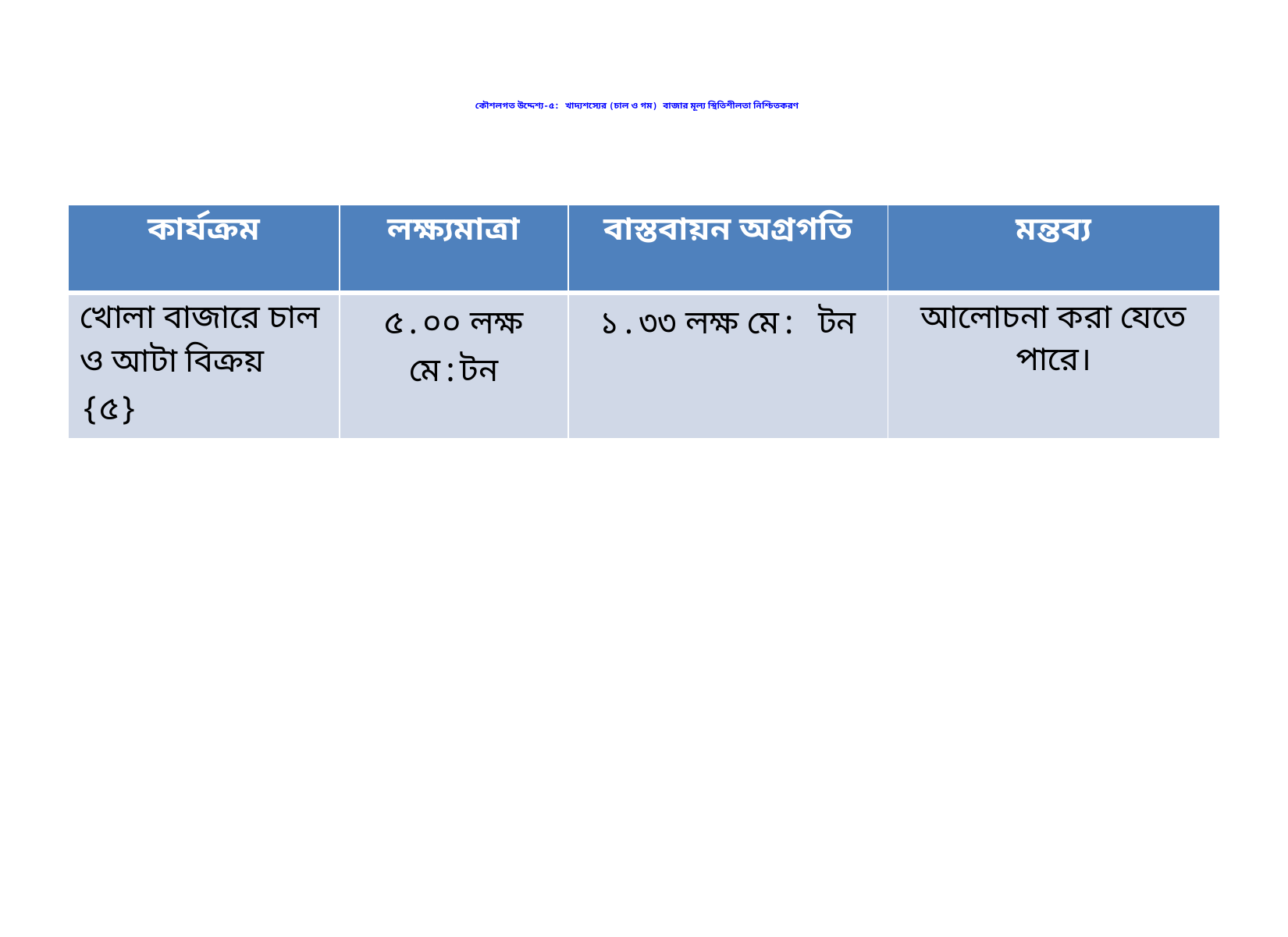

# কৌশলগত উদ্দেশ্য-৫: খাদ্যশস্যের (চাল ও গম) বাজার মূল্য স্থিতিশীলতা নিশ্চিতকরণ
| কার্যক্রম | লক্ষ্যমাত্রা | বাস্তবায়ন অগ্রগতি | মন্তব্য |
| --- | --- | --- | --- |
| খোলা বাজারে চাল ও আটা বিক্রয় {৫} | ৫.০০ লক্ষ মে:টন | ১.৩৩ লক্ষ মে: টন | আলোচনা করা যেতে পারে। |